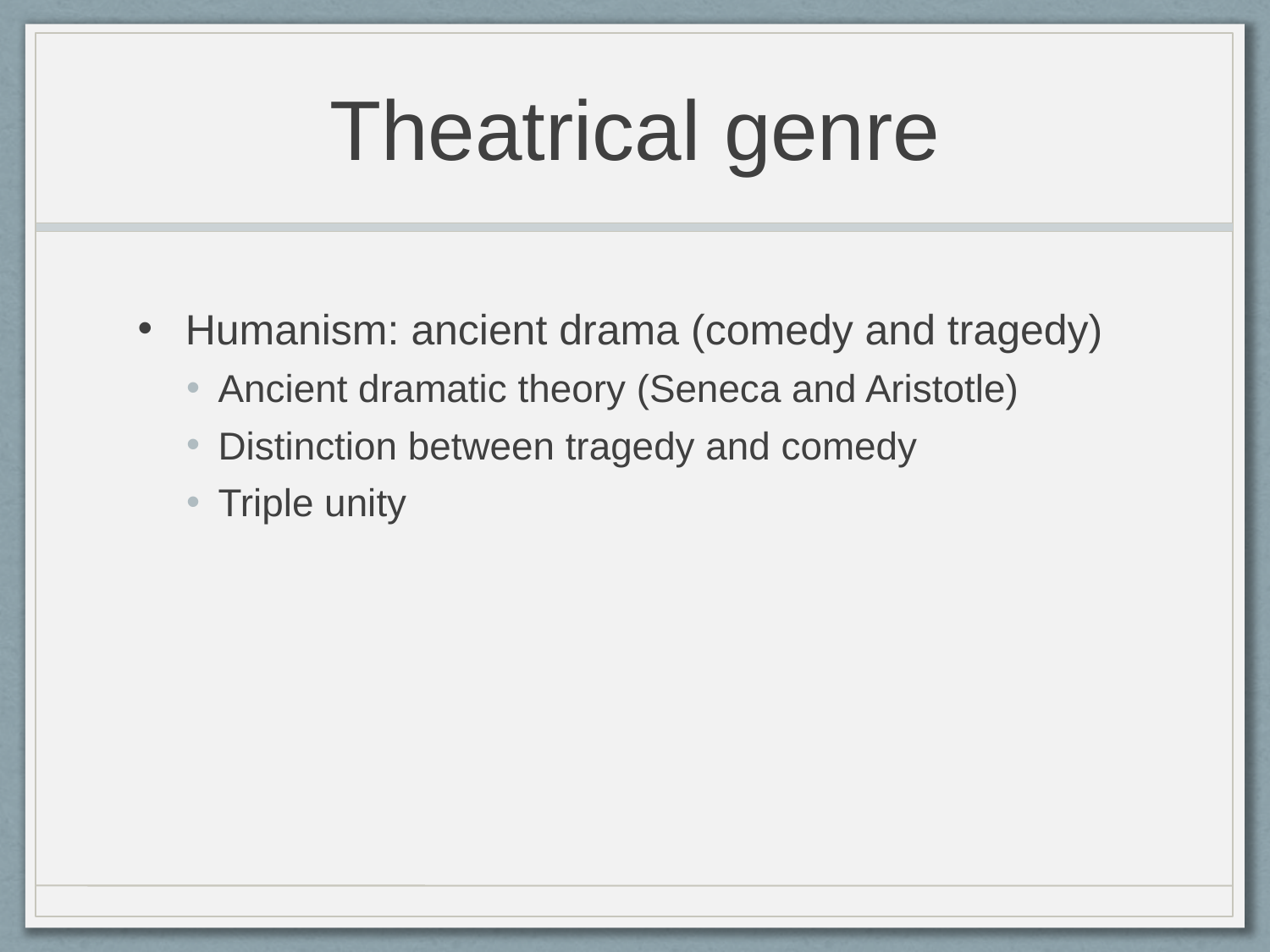

# Theatrical genre
Humanism: ancient drama (comedy and tragedy)
Ancient dramatic theory (Seneca and Aristotle)
Distinction between tragedy and comedy
Triple unity